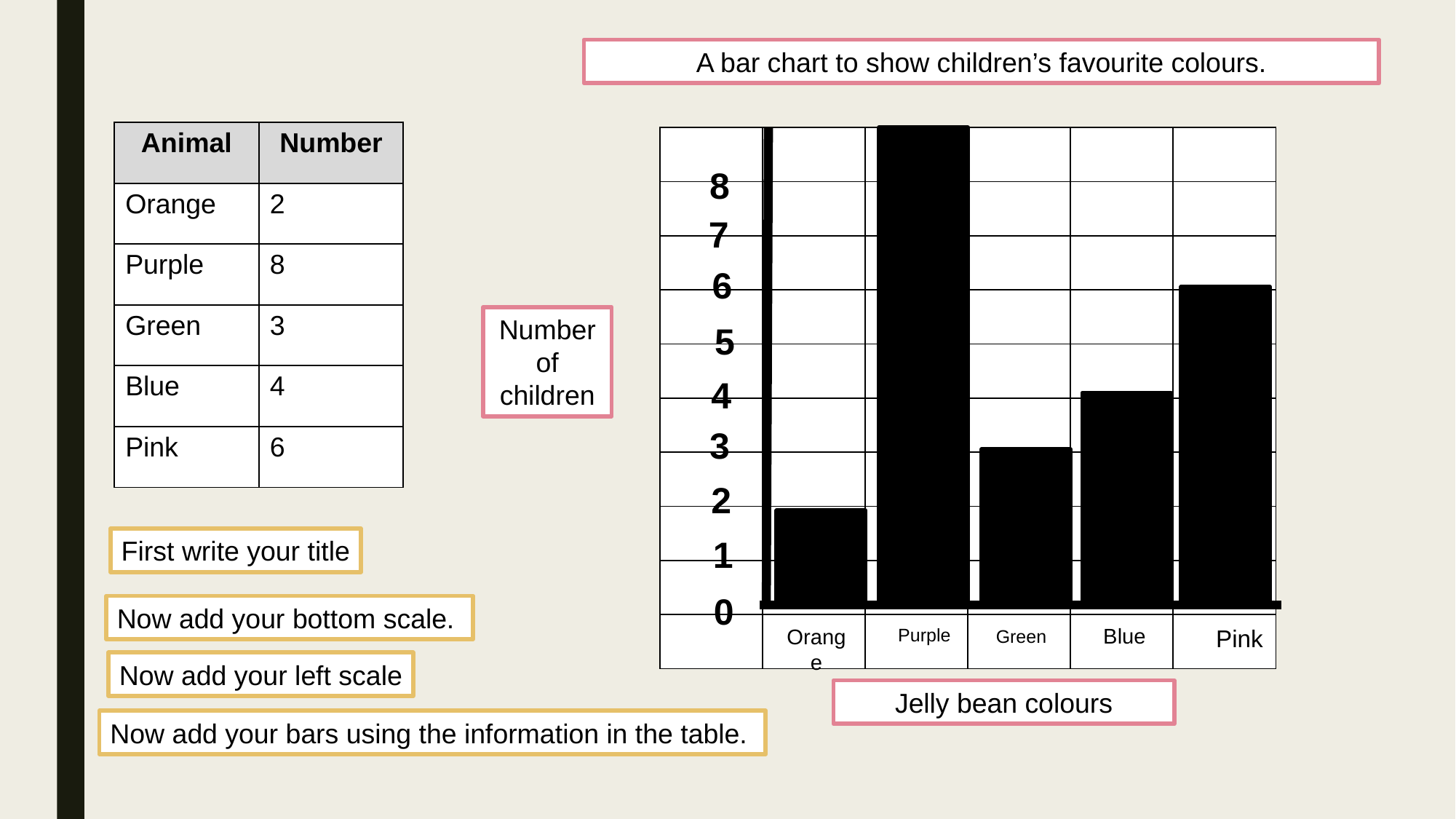

A bar chart to show children’s favourite colours.
| Animal | Number |
| --- | --- |
| Orange | 2 |
| Purple | 8 |
| Green | 3 |
| Blue | 4 |
| Pink | 6 |
|  |  |  |  |  |  |
| --- | --- | --- | --- | --- | --- |
|  |  |  |  |  |  |
|  |  |  |  |  |  |
|  |  |  |  |  |  |
|  |  |  |  |  |  |
|  |  |  |  |  |  |
|  |  |  |  |  |  |
|  |  |  |  |  |  |
|  |  |  |  |  |  |
|  |  |  |  |  |  |

8
7
6

Number of children
5
4

3

2

1
First write your title
0
Now add your bottom scale.
Blue
Orange
Purple
Pink
Green
Now add your left scale
Jelly bean colours
Now add your bars using the information in the table.